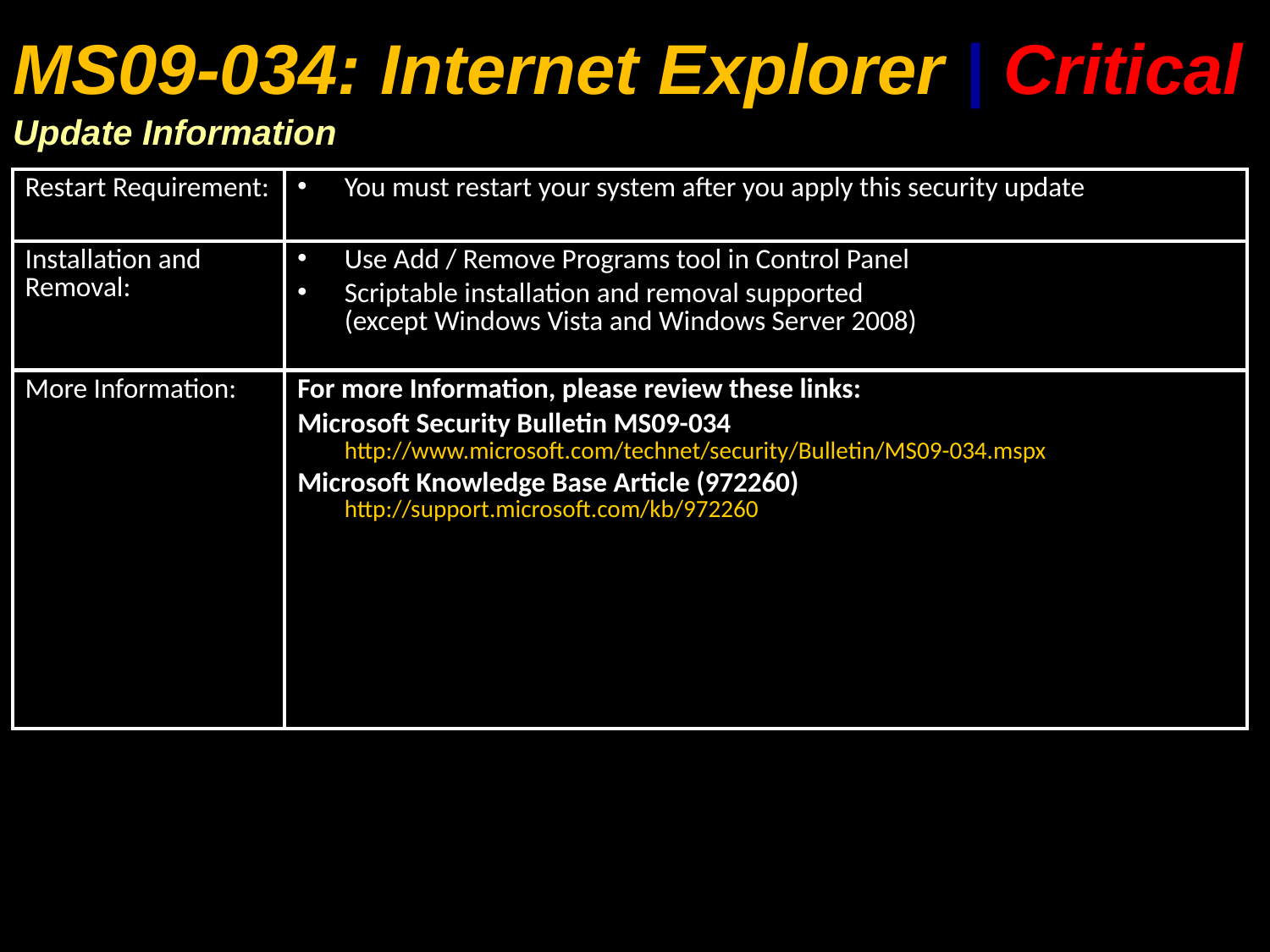

MS09-034: Internet Explorer | Critical Update Information
| Restart Requirement: | You must restart your system after you apply this security update |
| --- | --- |
| Installation and Removal: | Use Add / Remove Programs tool in Control Panel Scriptable installation and removal supported (except Windows Vista and Windows Server 2008) |
| More Information: | For more Information, please review these links: Microsoft Security Bulletin MS09-034 http://www.microsoft.com/technet/security/Bulletin/MS09-034.mspx Microsoft Knowledge Base Article (972260) http://support.microsoft.com/kb/972260 |